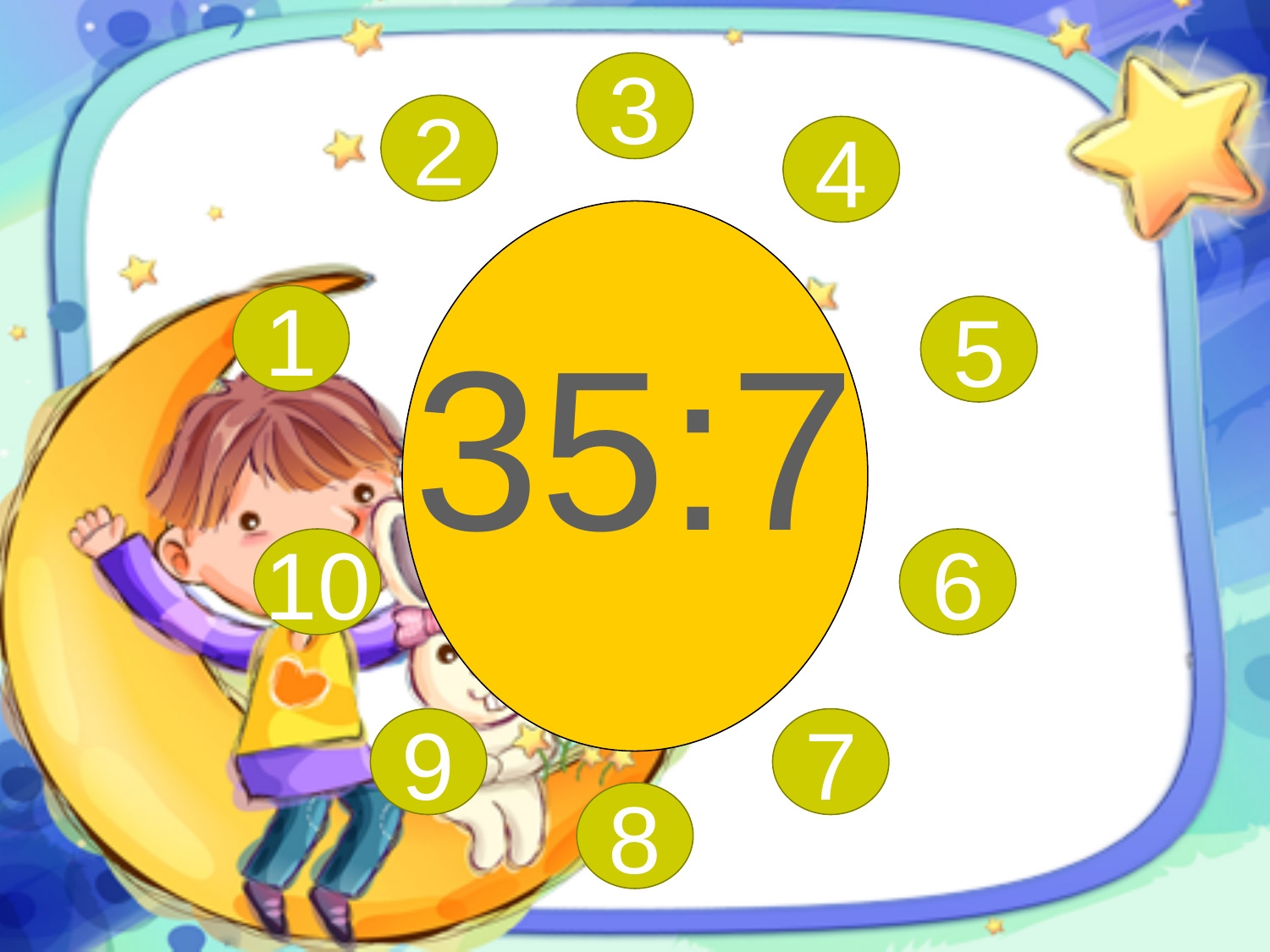

3
2
4
35:7

1
5
10
6
9
7
8